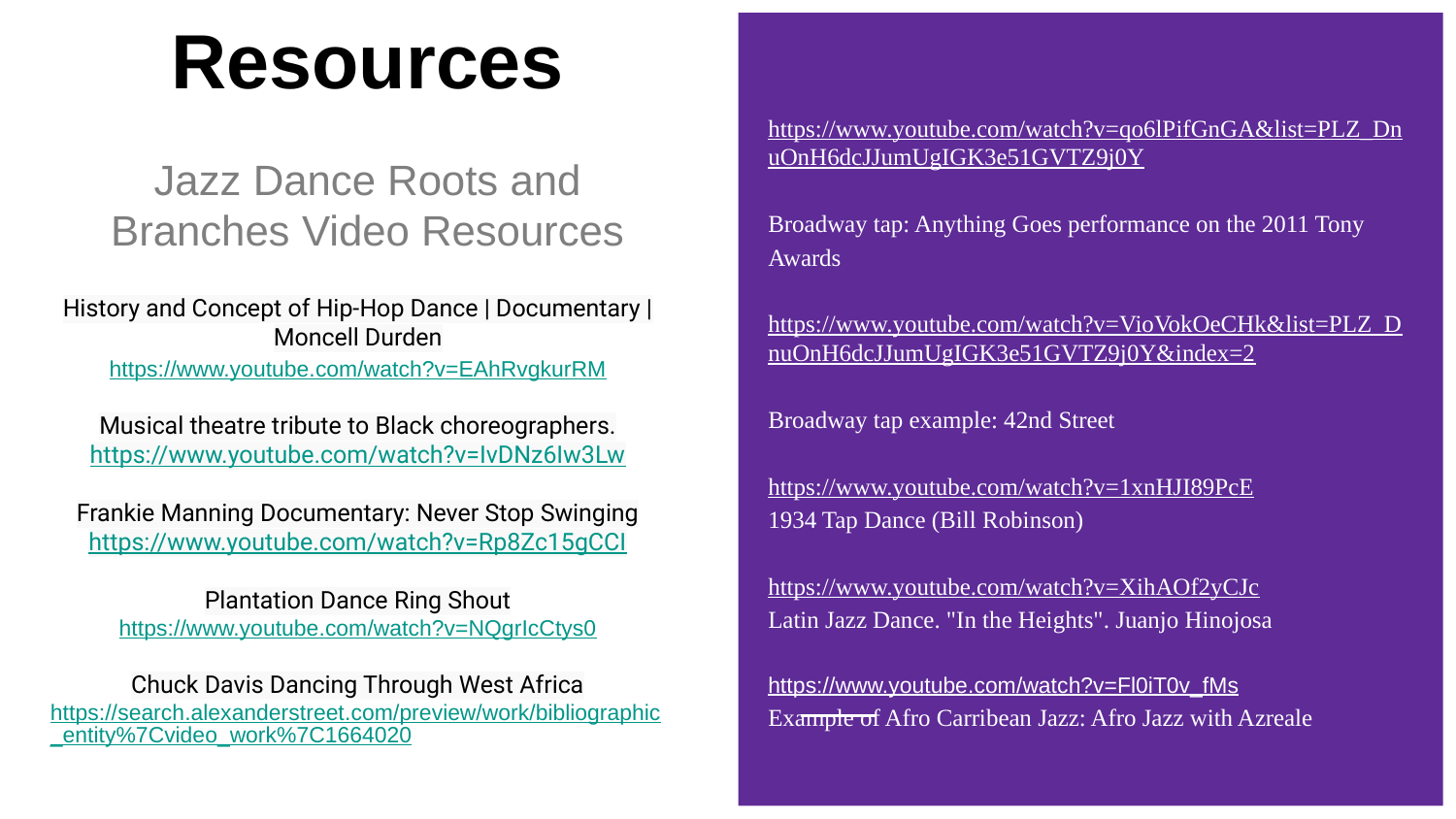

https://www.youtube.com/watch?v=qo6lPifGnGA&list=PLZ_DnuOnH6dcJJumUgIGK3e51GVTZ9j0Y
Broadway tap: Anything Goes performance on the 2011 Tony Awards

https://www.youtube.com/watch?v=VioVokOeCHk&list=PLZ_DnuOnH6dcJJumUgIGK3e51GVTZ9j0Y&index=2
Broadway tap example: 42nd Street

https://www.youtube.com/watch?v=1xnHJI89PcE
1934 Tap Dance (Bill Robinson)

https://www.youtube.com/watch?v=XihAOf2yCJc
Latin Jazz Dance. "In the Heights". Juanjo Hinojosa

https://www.youtube.com/watch?v=Fl0iT0v_fMs
Example of Afro Carribean Jazz: Afro Jazz with Azreale

# Resources

Jazz Dance Roots and Branches Video Resources
History and Concept of Hip-Hop Dance | Documentary | Moncell Durden
https://www.youtube.com/watch?v=EAhRvgkurRM

Musical theatre tribute to Black choreographers.
https://www.youtube.com/watch?v=IvDNz6Iw3Lw

Frankie Manning Documentary: Never Stop Swinging
https://www.youtube.com/watch?v=Rp8Zc15gCCI

Plantation Dance Ring Shout
https://www.youtube.com/watch?v=NQgrIcCtys0

Chuck Davis Dancing Through West Africa
https://search.alexanderstreet.com/preview/work/bibliographic_entity%7Cvideo_work%7C1664020